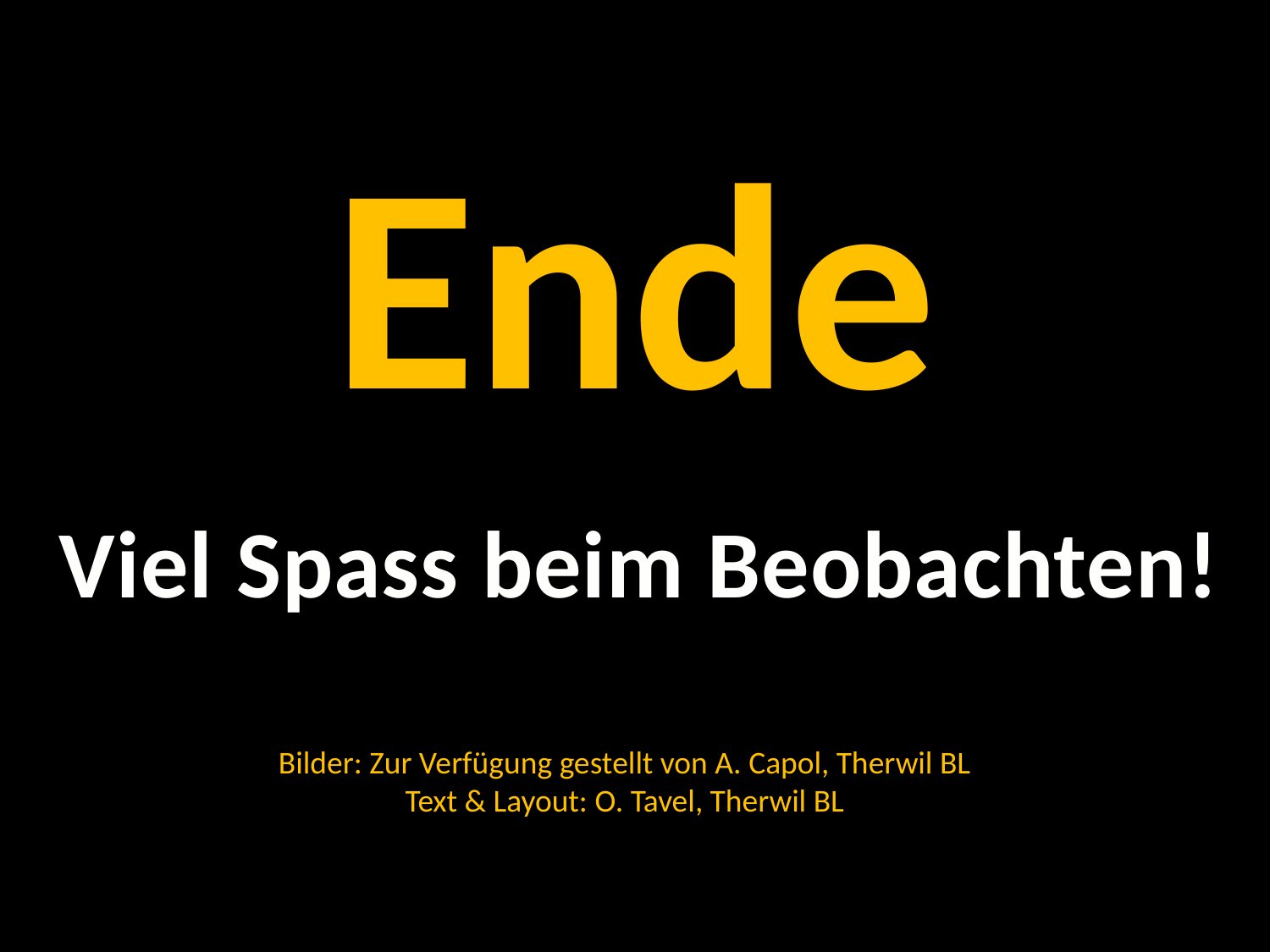

# Ende
Viel Spass beim Beobachten!
Bilder: Zur Verfügung gestellt von A. Capol, Therwil BL
Text & Layout: O. Tavel, Therwil BL